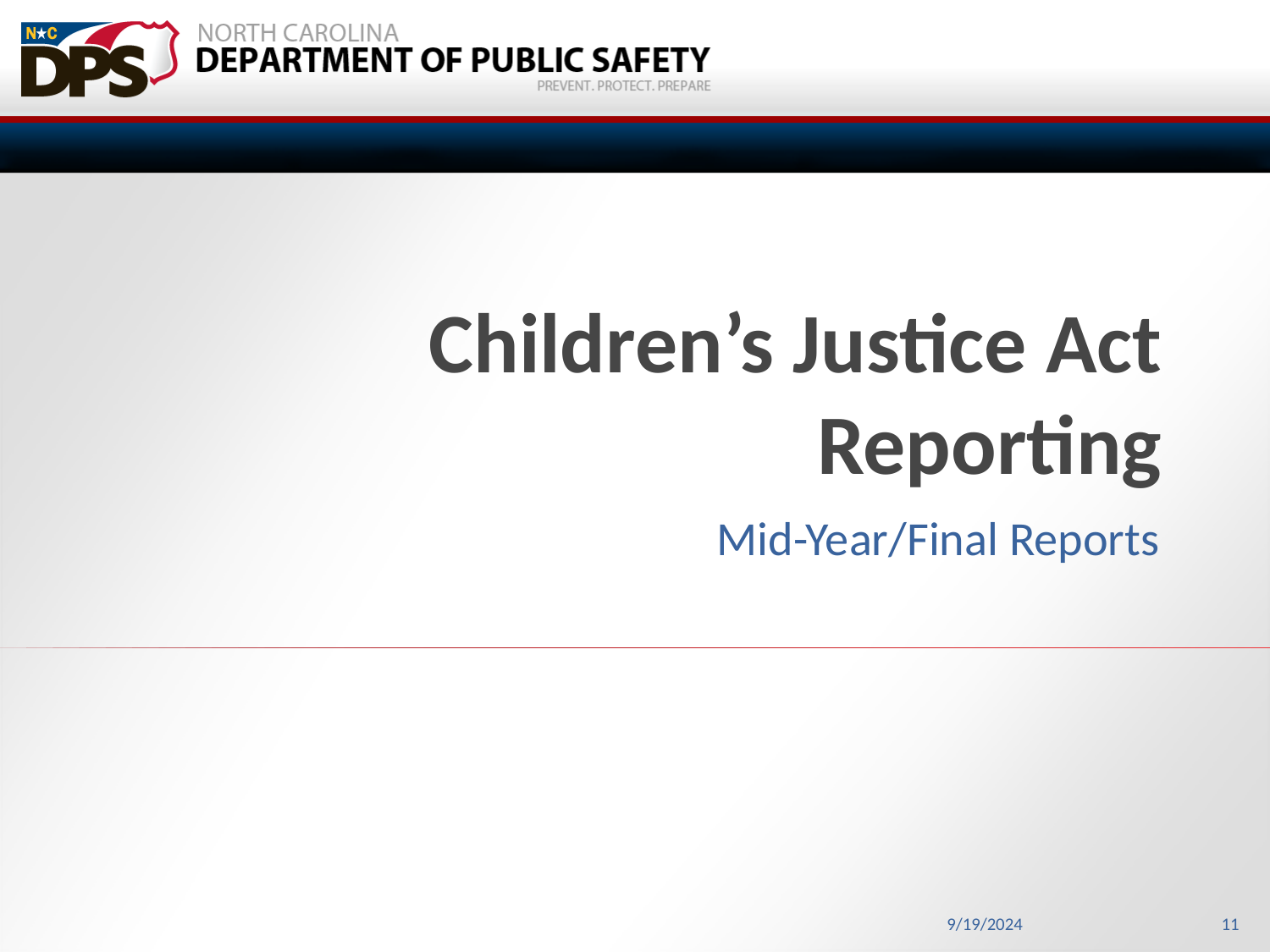

# Children’s Justice Act Reporting
Mid-Year/Final Reports

9/19/2024
11